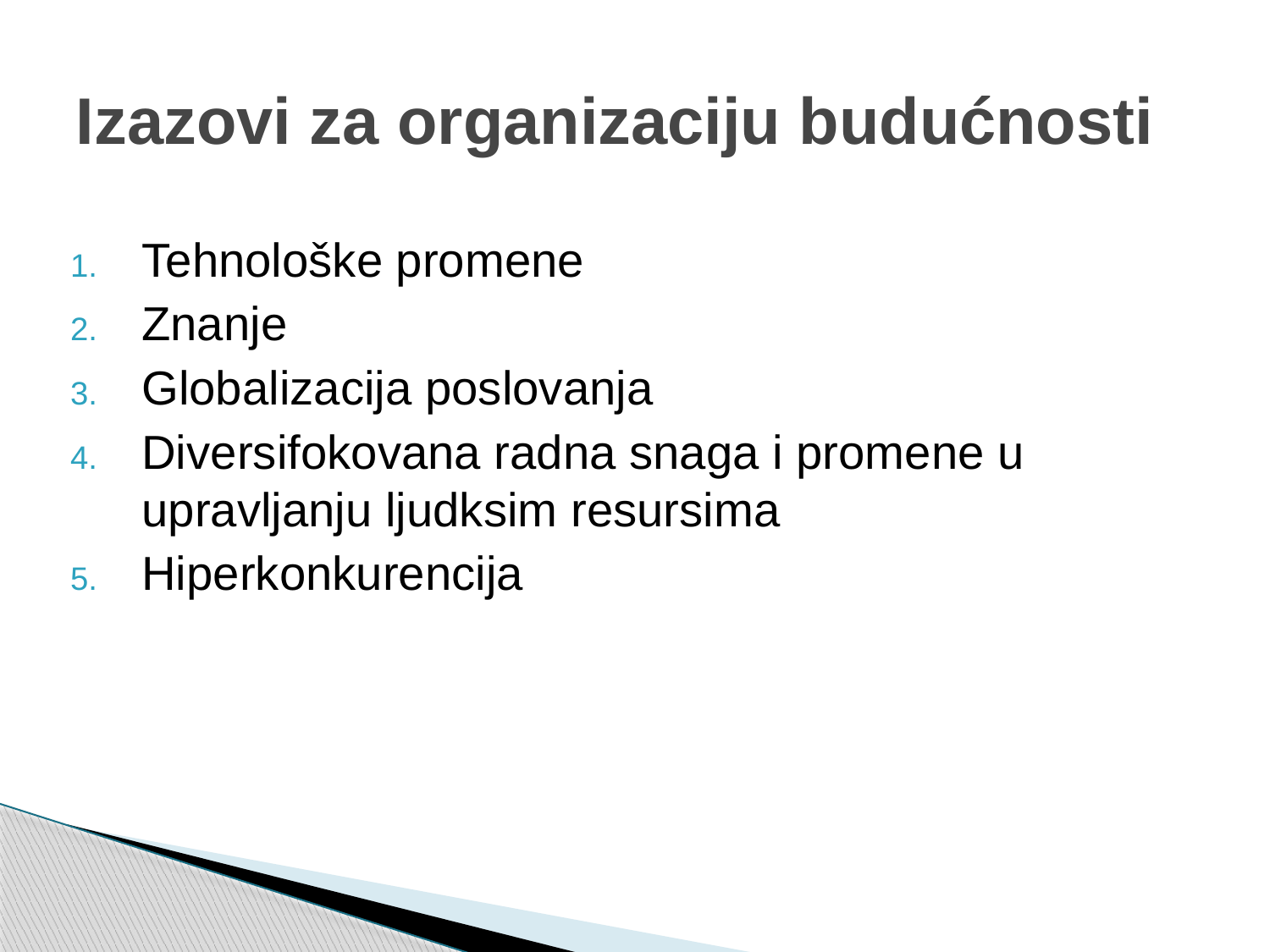

# Izazovi za organizaciju budućnosti

Tehnološke promene
Znanje
Globalizacija poslovanja
Diversifokovana radna snaga i promene u upravljanju ljudksim resursima
Hiperkonkurencija